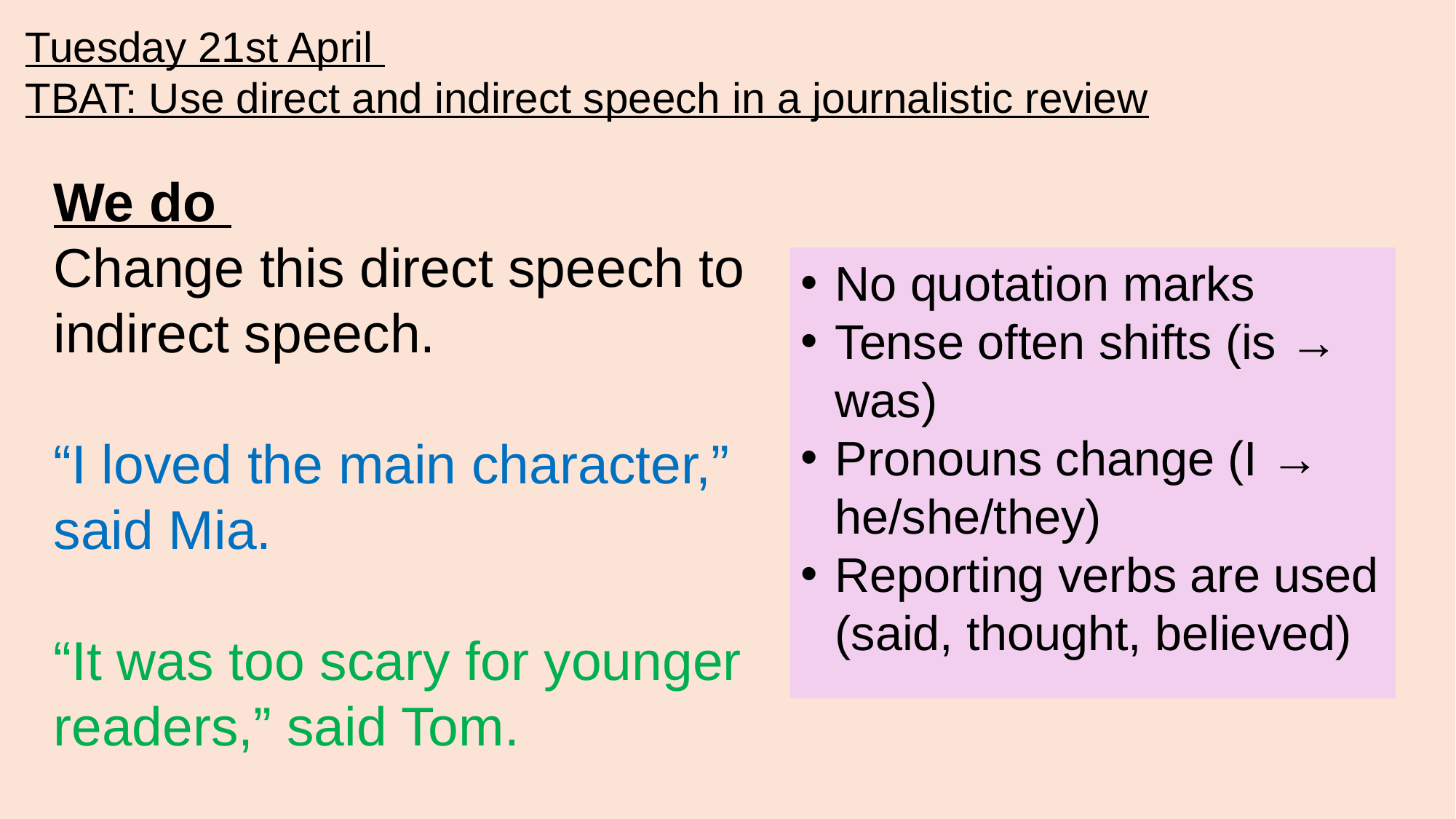

Tuesday 21st April
TBAT: Use direct and indirect speech in a journalistic review

We do
Change this direct speech to indirect speech.

“I loved the main character,” said Mia.

“It was too scary for younger readers,” said Tom.

No quotation marks
Tense often shifts (is → was)
Pronouns change (I → he/she/they)
Reporting verbs are used (said, thought, believed)